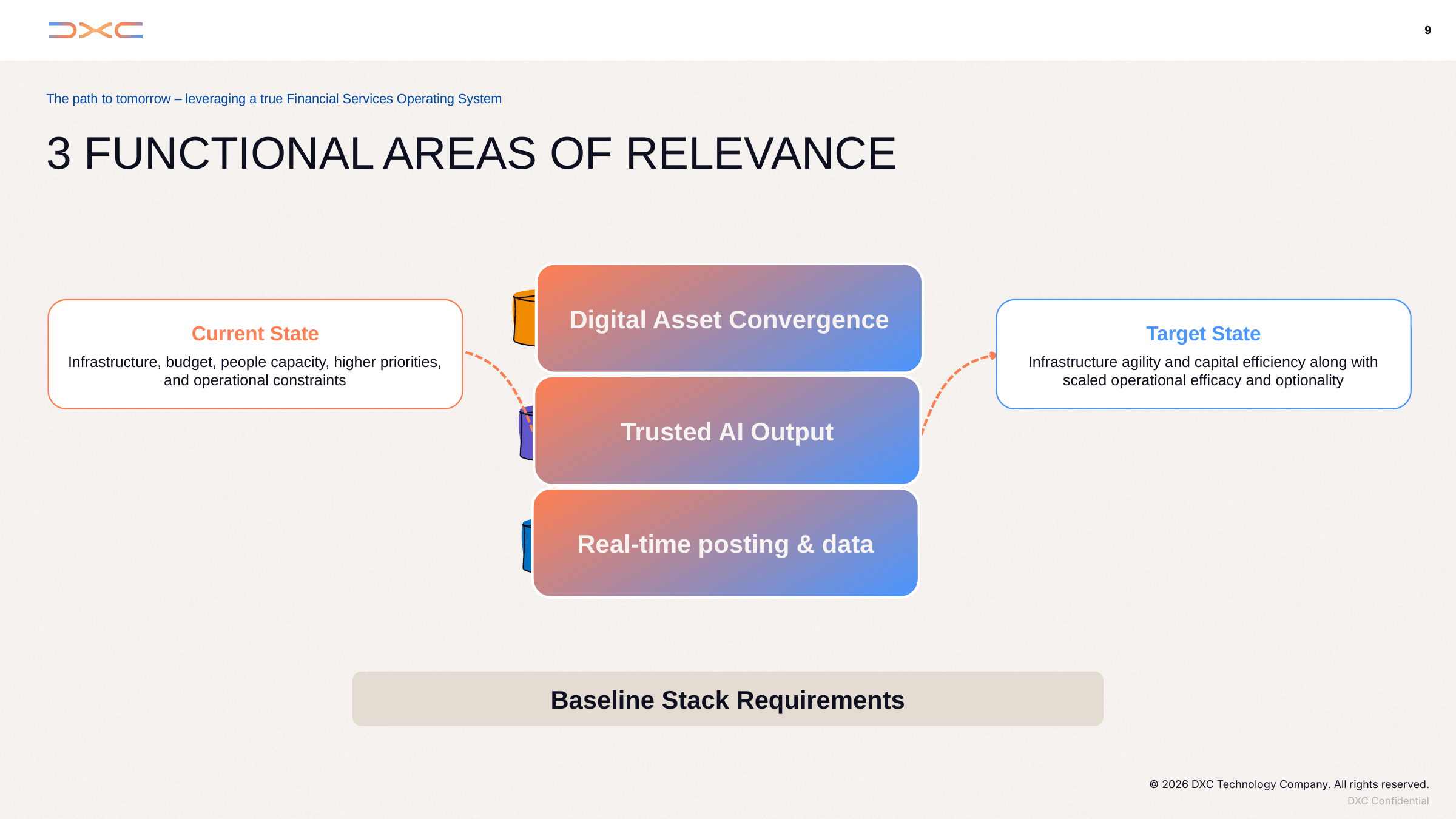

The path to tomorrow – leveraging a true Financial Services Operating System
# 3 Functional Areas of Relevance
Digital Asset Convergence

Baseline Stack Requirements
Current State
Infrastructure, budget, people capacity, higher priorities, and operational constraints
Target State
Infrastructure agility and capital efficiency along with scaled operational efficacy and optionality

Trusted AI Output
Real-time posting & data